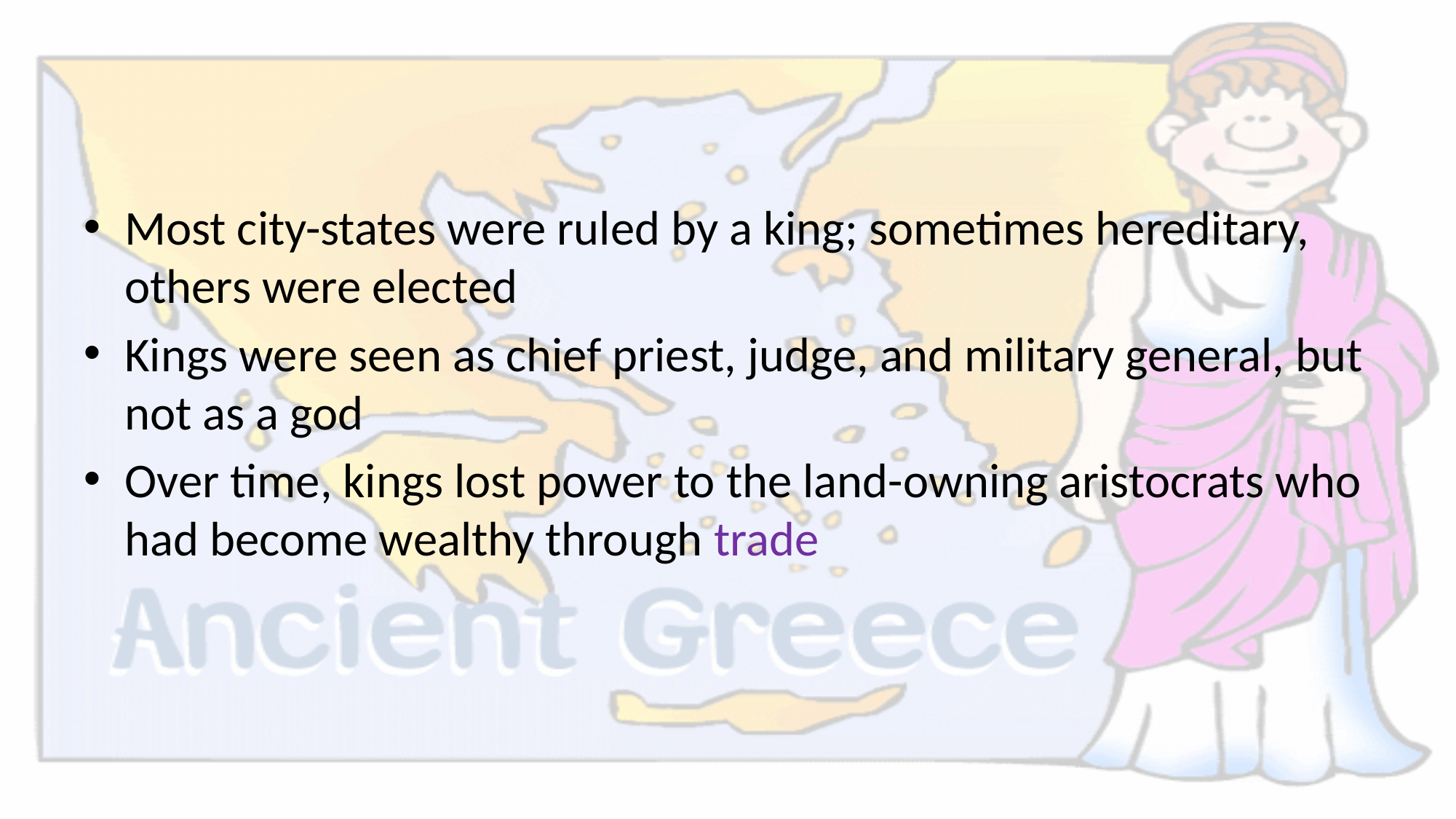

#
Most city-states were ruled by a king; sometimes hereditary, others were elected
Kings were seen as chief priest, judge, and military general, but not as a god
Over time, kings lost power to the land-owning aristocrats who had become wealthy through trade